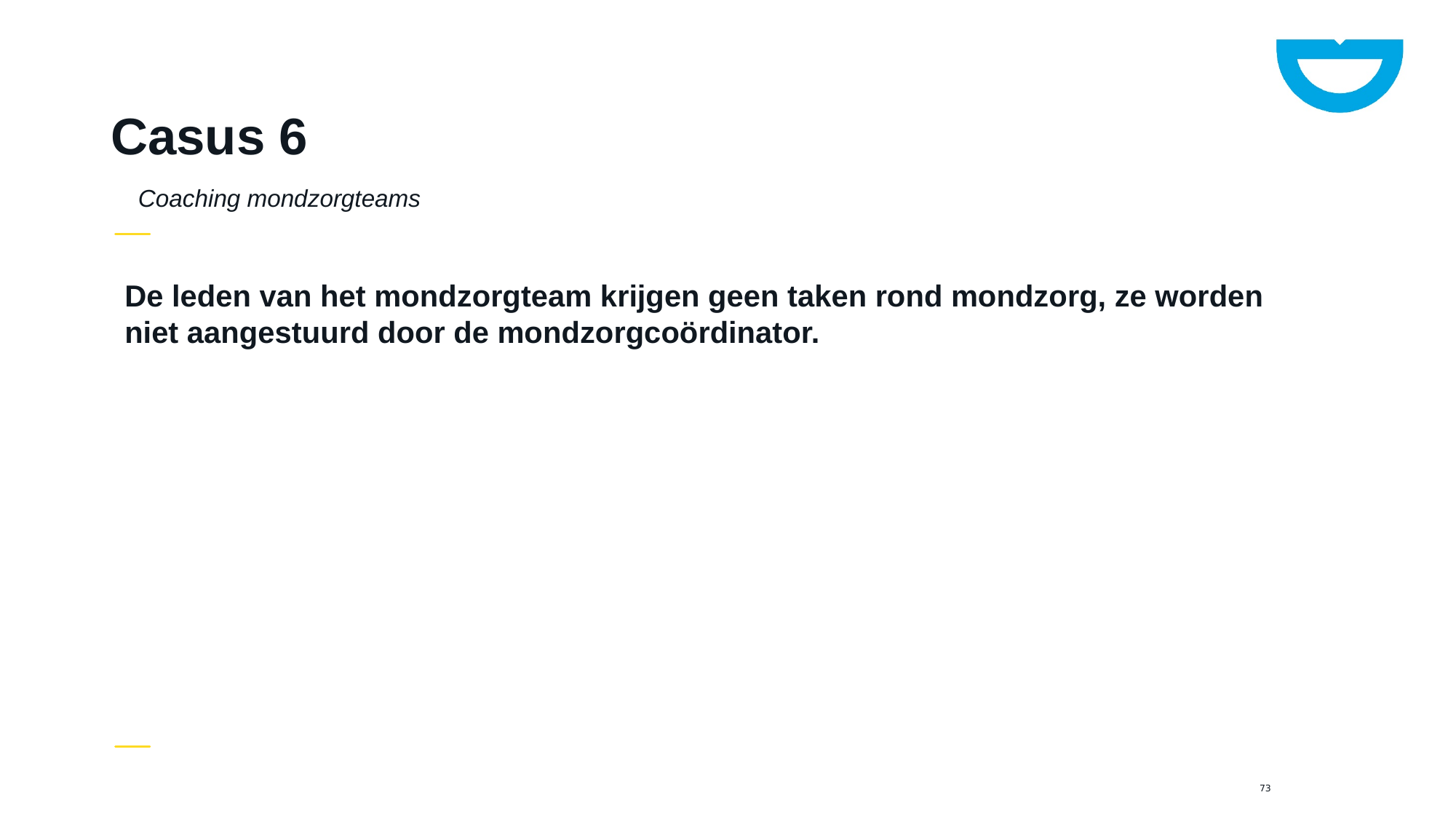

# Casus 6
Coaching mondzorgteams
De leden van het mondzorgteam krijgen geen taken rond mondzorg, ze worden niet aangestuurd door de mondzorgcoördinator.
73